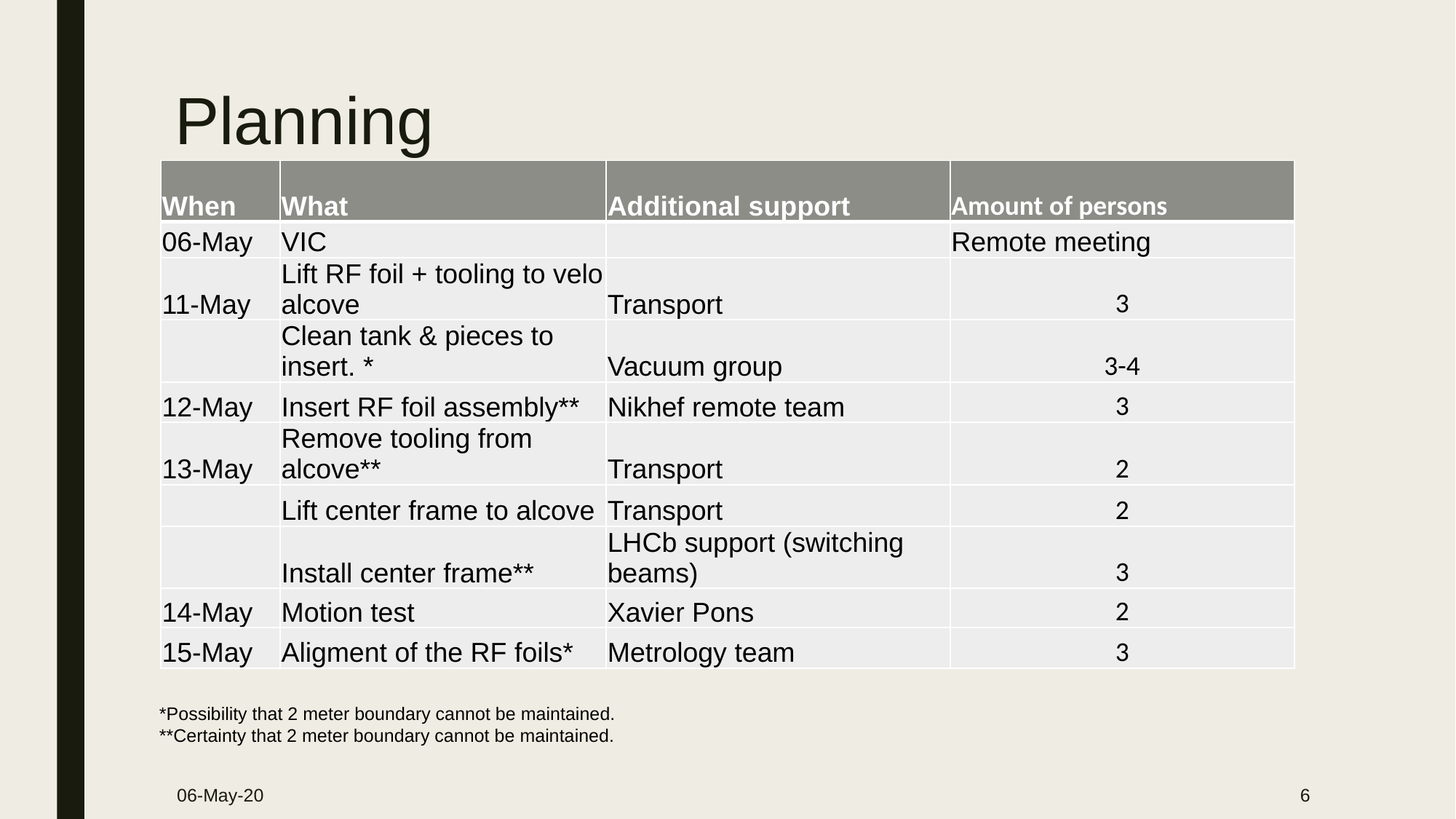

# Planning
| When | What | Additional support | Amount of persons |
| --- | --- | --- | --- |
| 06-May | VIC |  | Remote meeting |
| 11-May | Lift RF foil + tooling to velo alcove | Transport | 3 |
|  | Clean tank & pieces to insert. \* | Vacuum group | 3-4 |
| 12-May | Insert RF foil assembly\*\* | Nikhef remote team | 3 |
| 13-May | Remove tooling from alcove\*\* | Transport | 2 |
|  | Lift center frame to alcove | Transport | 2 |
|  | Install center frame\*\* | LHCb support (switching beams) | 3 |
| 14-May | Motion test | Xavier Pons | 2 |
| 15-May | Aligment of the RF foils\* | Metrology team | 3 |
*Possibility that 2 meter boundary cannot be maintained.
**Certainty that 2 meter boundary cannot be maintained.
06-May-20
6